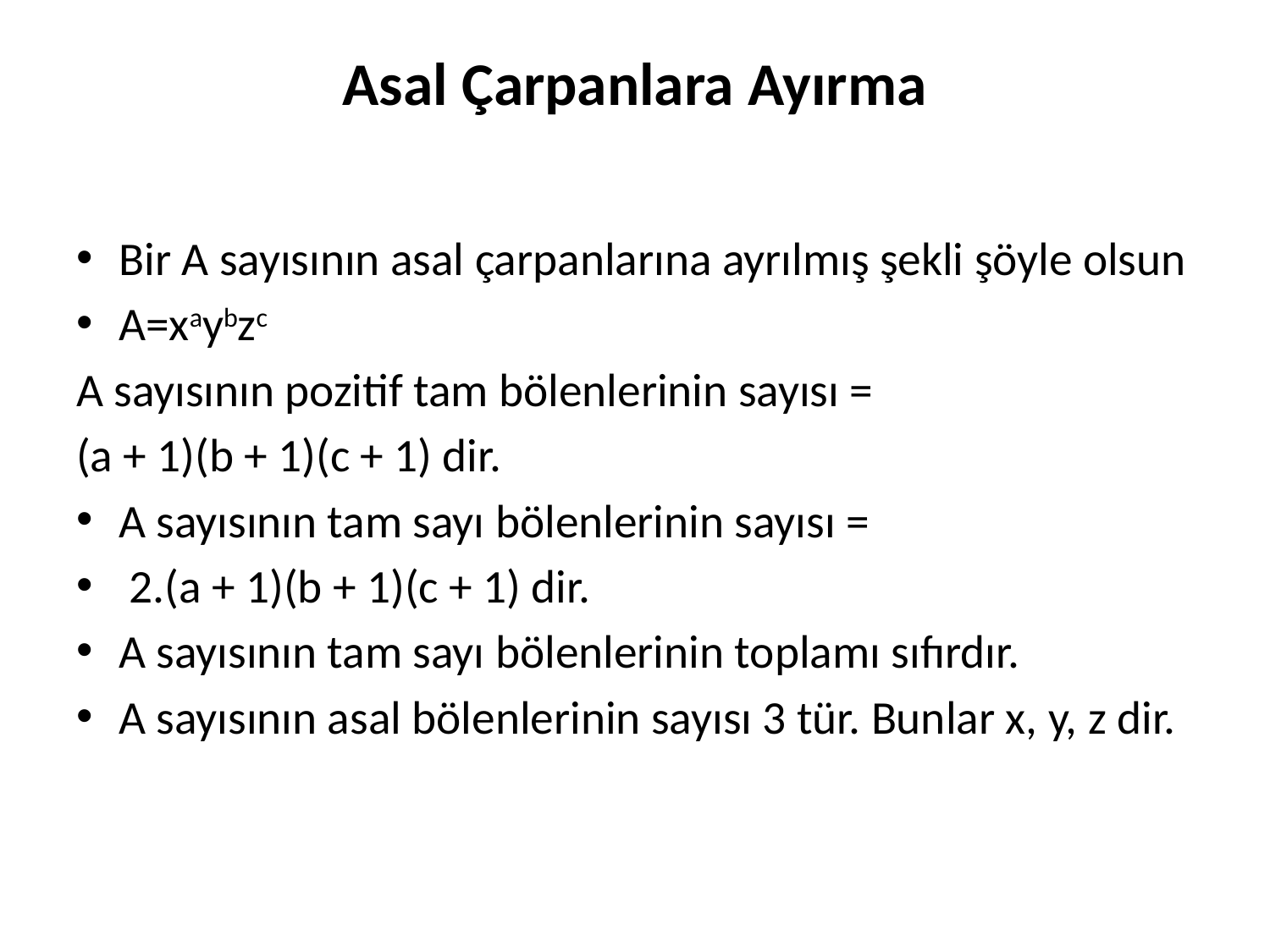

# Asal Çarpanlara Ayırma
Bir A sayısının asal çarpanlarına ayrılmış şekli şöyle olsun
A=xaybzc
A sayısının pozitif tam bölenlerinin sayısı =
(a + 1)(b + 1)(c + 1) dir.
A sayısının tam sayı bölenlerinin sayısı =
 2.(a + 1)(b + 1)(c + 1) dir.
A sayısının tam sayı bölenlerinin toplamı sıfırdır.
A sayısının asal bölenlerinin sayısı 3 tür. Bunlar x, y, z dir.